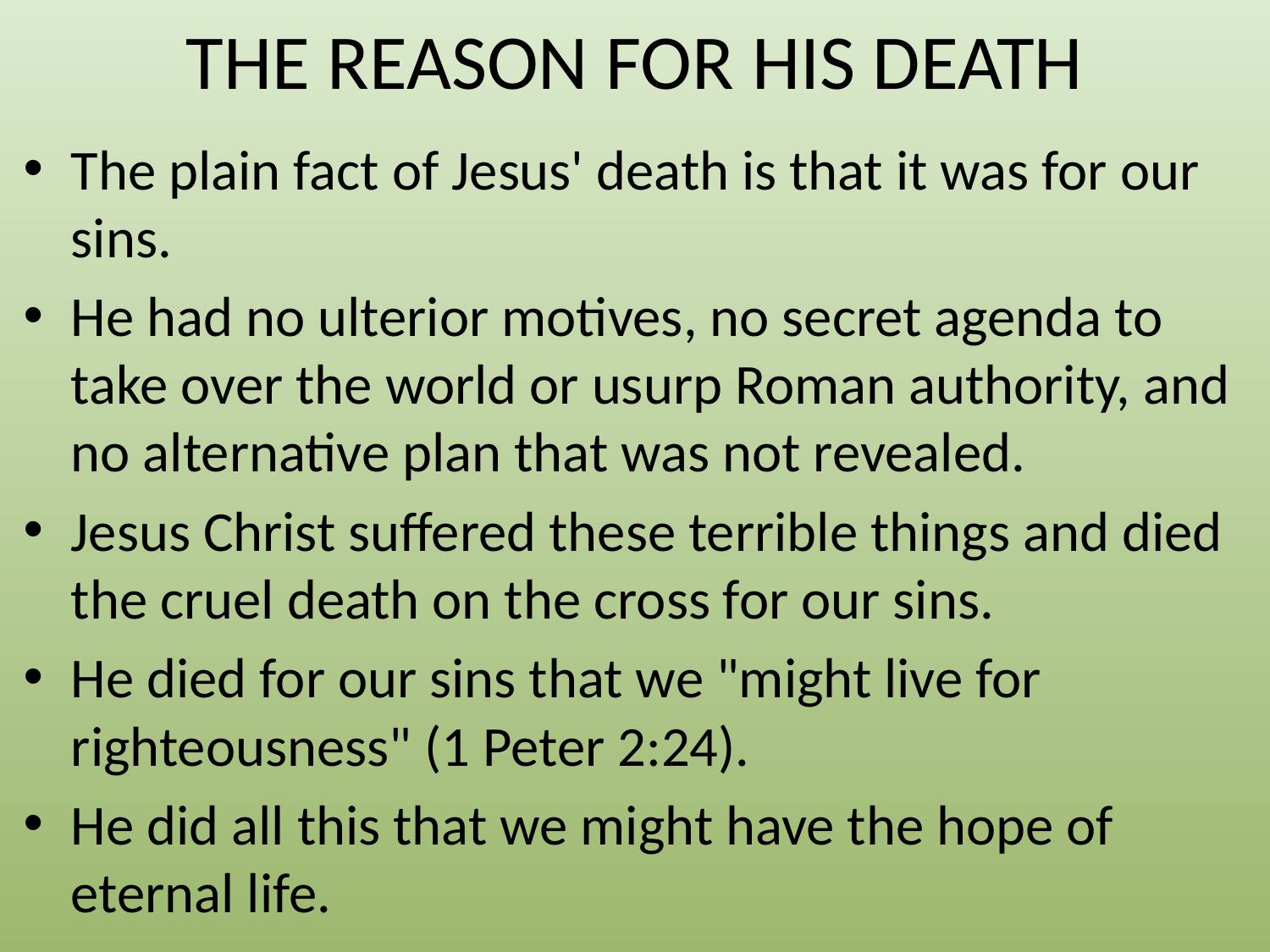

# THE REASON FOR HIS DEATH
The plain fact of Jesus' death is that it was for our sins.
He had no ulterior motives, no secret agenda to take over the world or usurp Roman authority, and no alternative plan that was not revealed.
Jesus Christ suffered these terrible things and died the cruel death on the cross for our sins.
He died for our sins that we "might live for righteousness" (1 Peter 2:24).
He did all this that we might have the hope of eternal life.